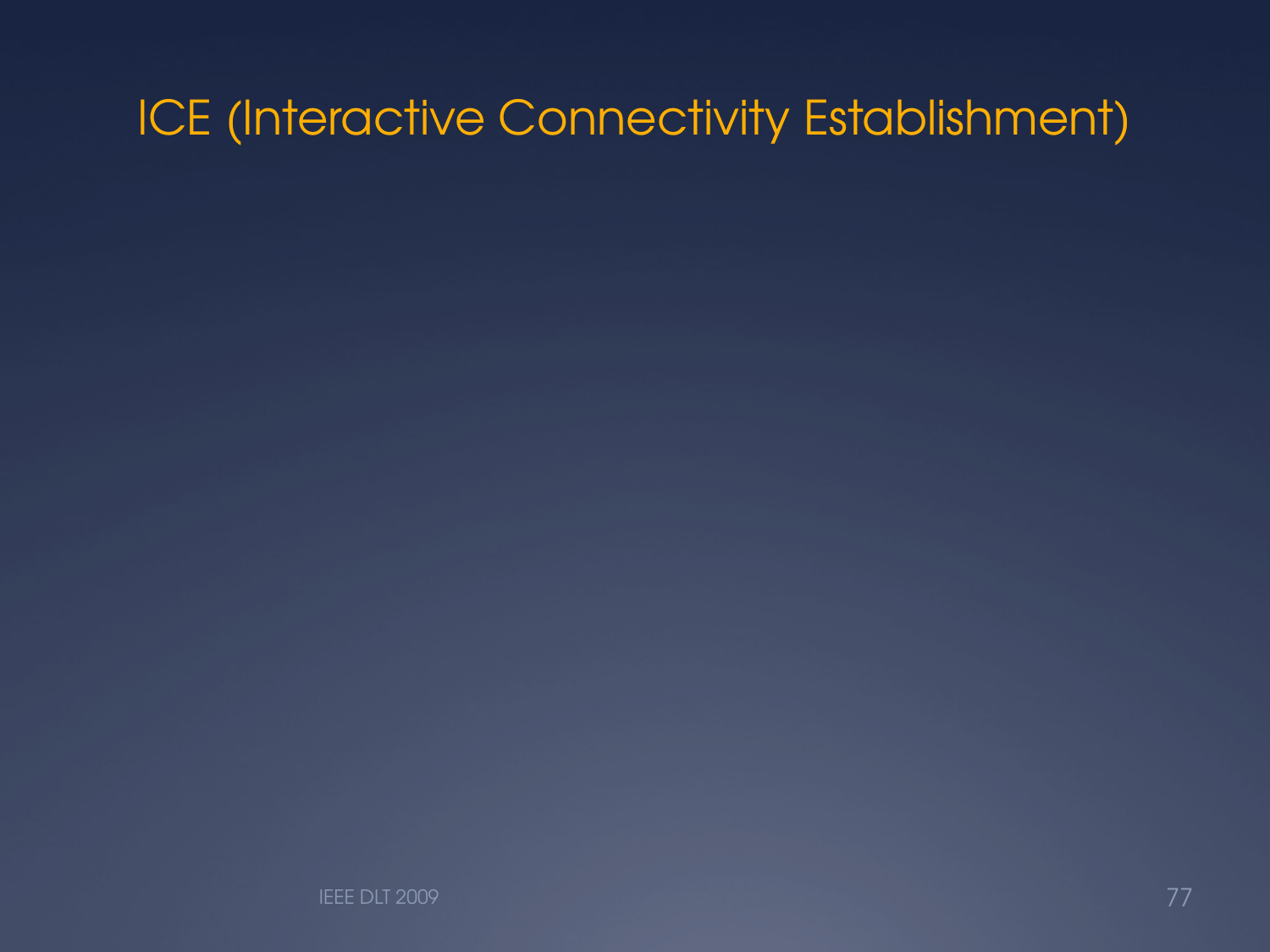

# ICE (Interactive Connectivity Establishment)

IEEE DLT 2009
77